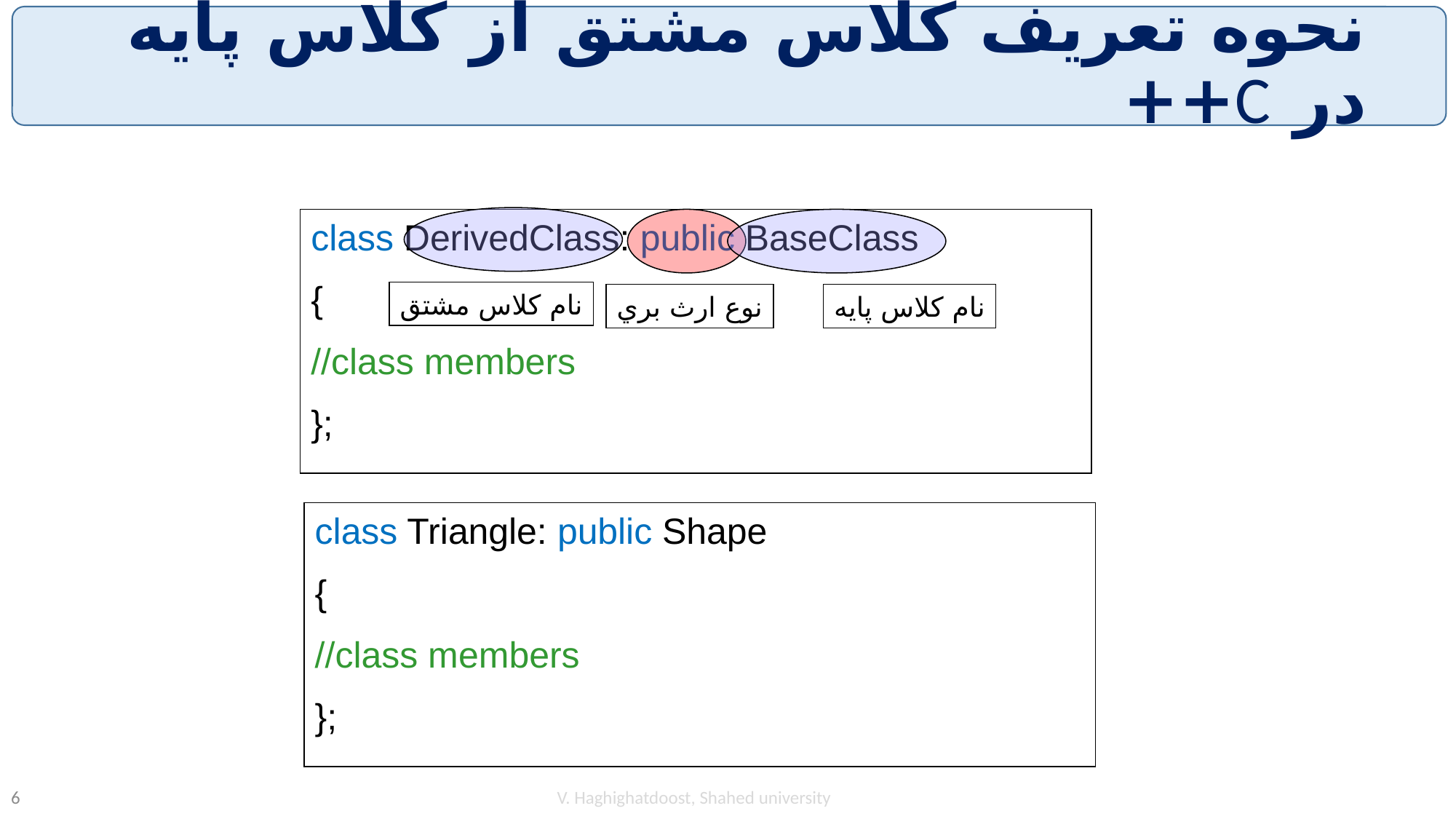

# نحوه تعريف كلاس مشتق از كلاس پايه در C++

class DerivedClass: public BaseClass
{
//class members
};

نام كلاس مشتق
نوع ارث بري
نام كلاس پايه
class Triangle: public Shape
{
//class members
};
V. Haghighatdoost, Shahed university
6